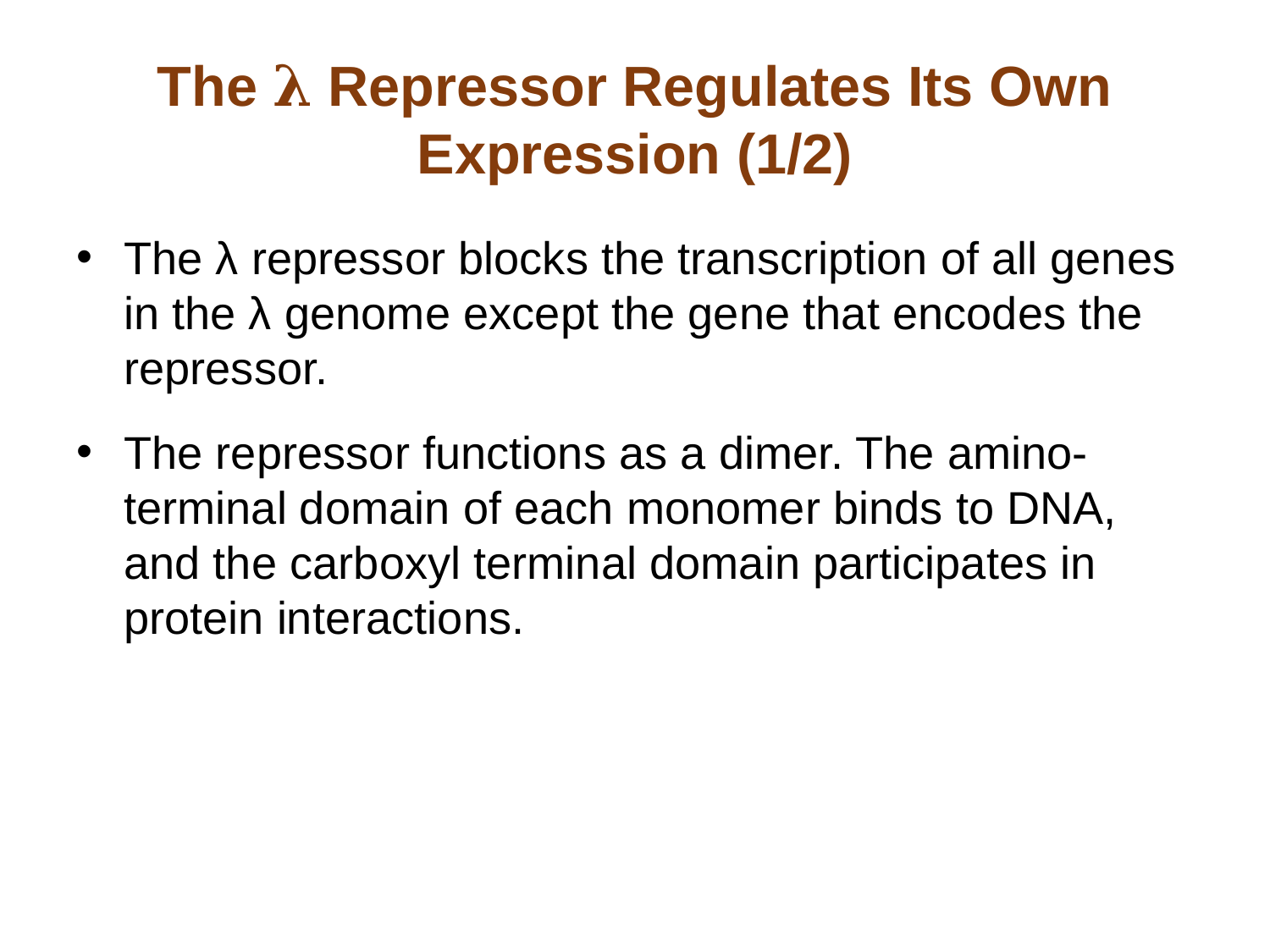

# The 𝛌 Repressor Regulates Its Own Expression (1/2)
The λ repressor blocks the transcription of all genes in the λ genome except the gene that encodes the repressor.
The repressor functions as a dimer. The amino-terminal domain of each monomer binds to DNA, and the carboxyl terminal domain participates in protein interactions.